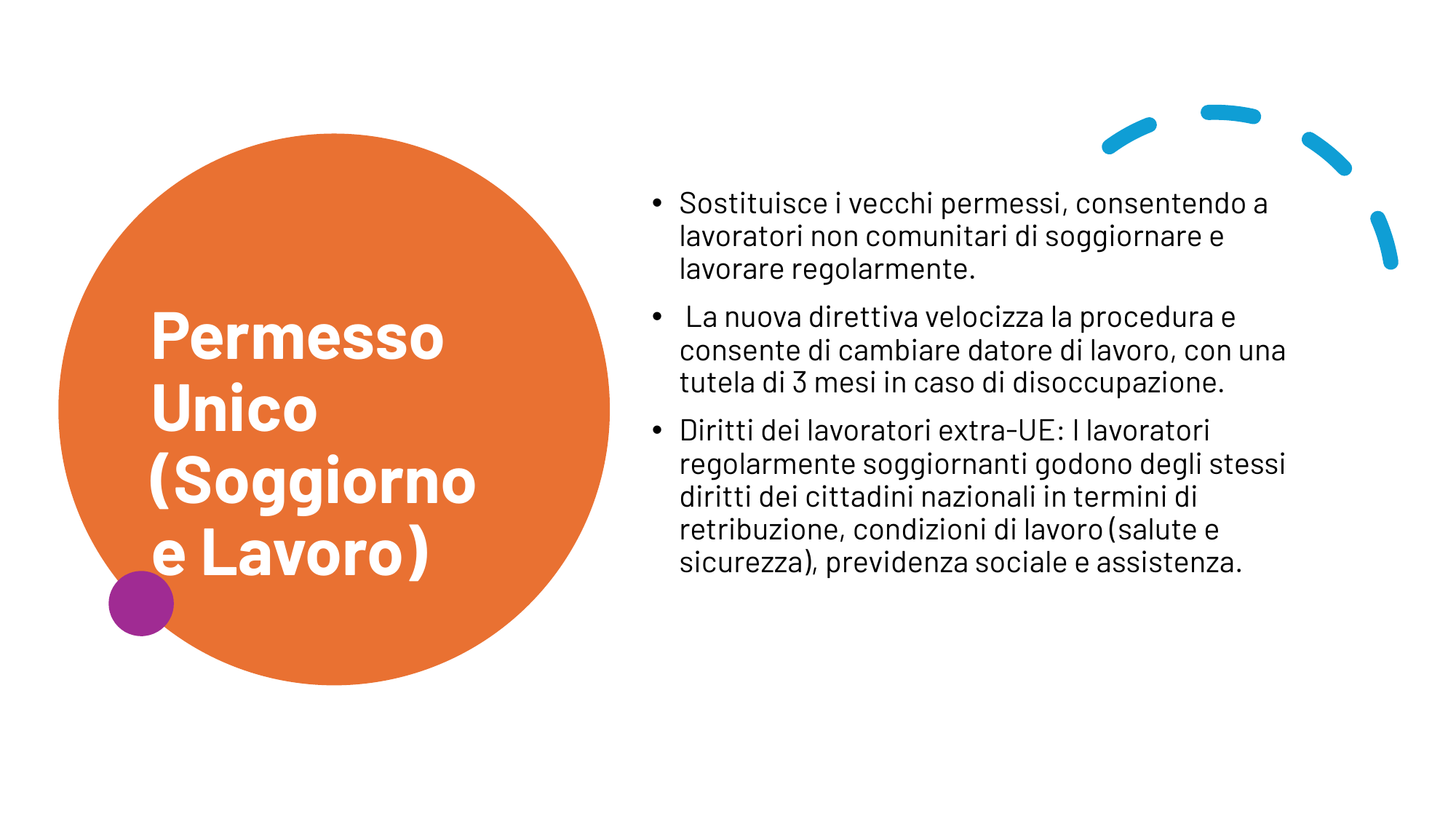

# Permesso Unico (Soggiorno e Lavoro)
Sostituisce i vecchi permessi, consentendo a lavoratori non comunitari di soggiornare e lavorare regolarmente.
 La nuova direttiva velocizza la procedura e consente di cambiare datore di lavoro, con una tutela di 3 mesi in caso di disoccupazione.
Diritti dei lavoratori extra-UE: I lavoratori regolarmente soggiornanti godono degli stessi diritti dei cittadini nazionali in termini di retribuzione, condizioni di lavoro (salute e sicurezza), previdenza sociale e assistenza.